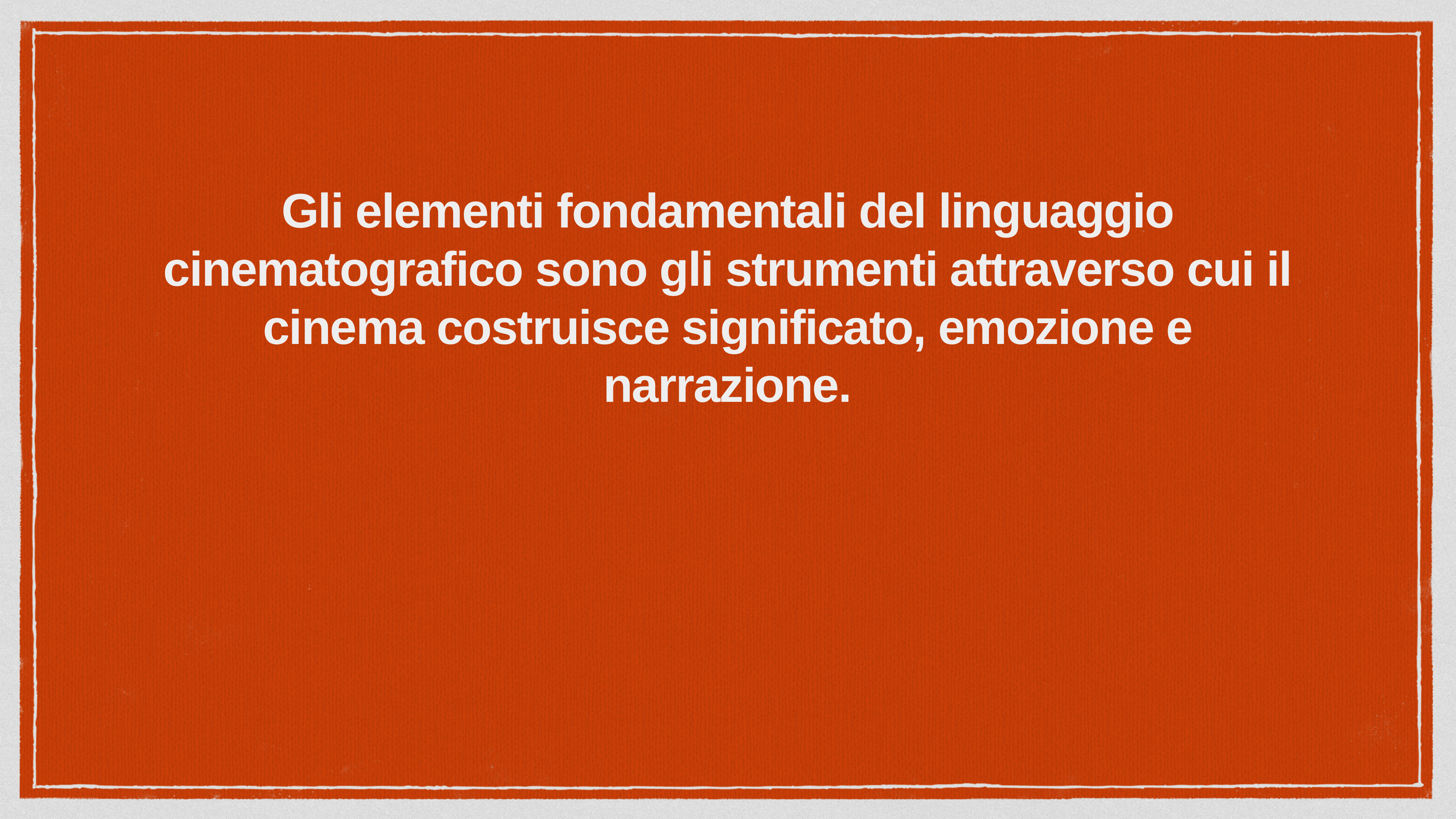

# Gli elementi fondamentali del linguaggio cinematografico sono gli strumenti attraverso cui il cinema costruisce significato, emozione e narrazione.